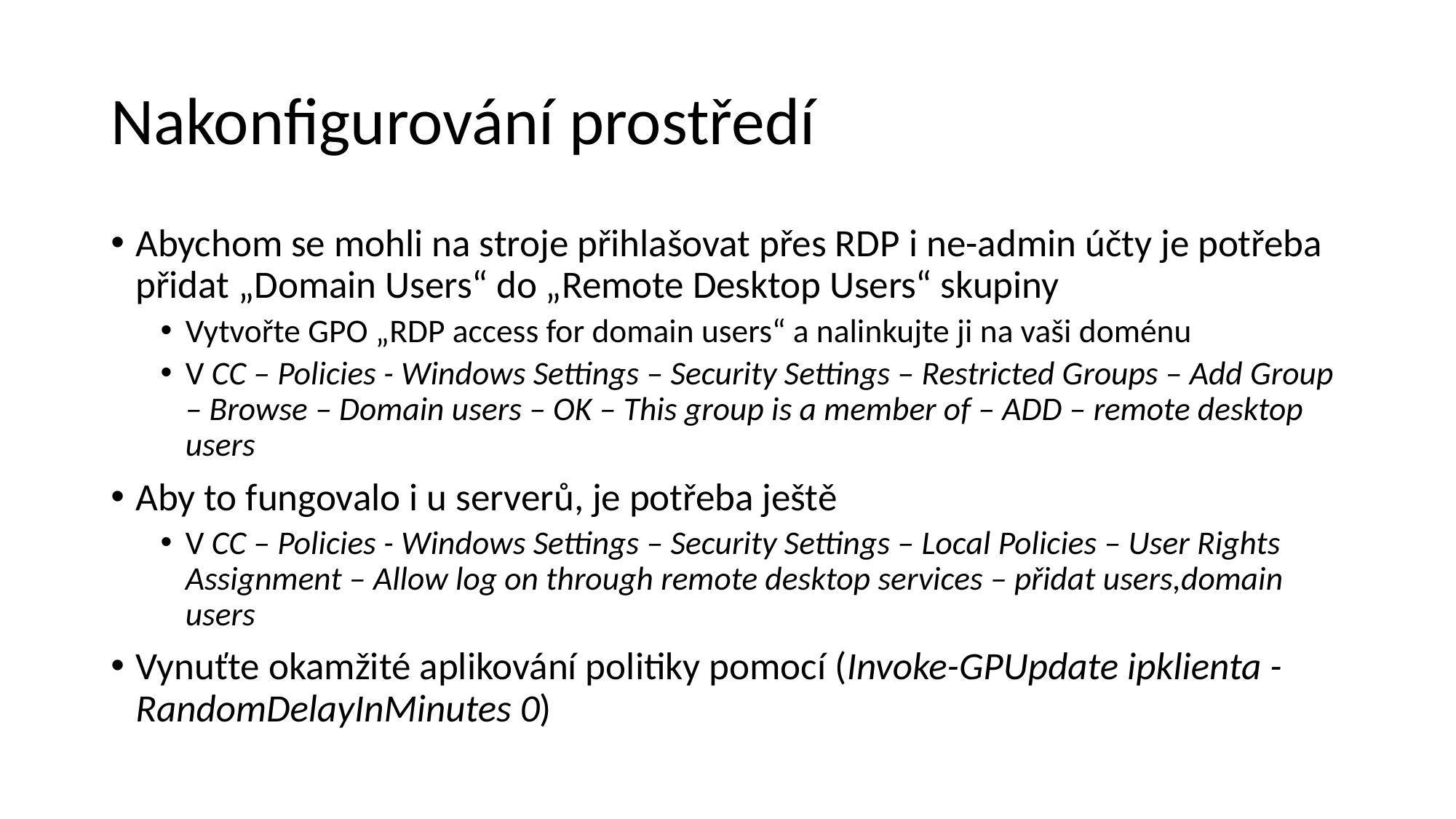

# Nakonfigurování prostředí
Abychom se mohli na stroje přihlašovat přes RDP i ne-admin účty je potřeba přidat „Domain Users“ do „Remote Desktop Users“ skupiny
Vytvořte GPO „RDP access for domain users“ a nalinkujte ji na vaši doménu
V CC – Policies - Windows Settings – Security Settings – Restricted Groups – Add Group – Browse – Domain users – OK – This group is a member of – ADD – remote desktop users
Aby to fungovalo i u serverů, je potřeba ještě
V CC – Policies - Windows Settings – Security Settings – Local Policies – User Rights Assignment – Allow log on through remote desktop services – přidat users,domain users
Vynuťte okamžité aplikování politiky pomocí (Invoke-GPUpdate ipklienta -RandomDelayInMinutes 0)